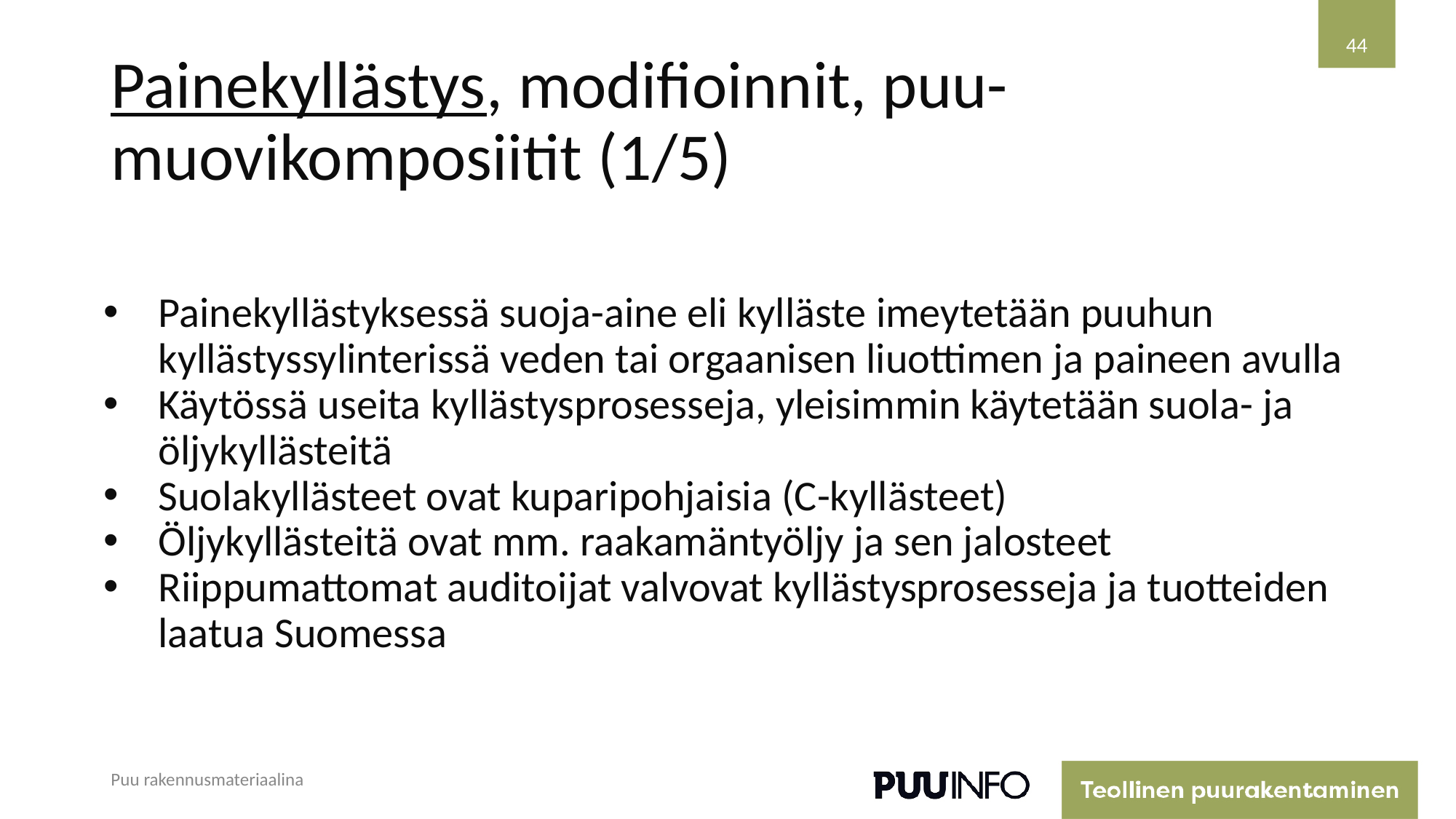

44
# Painekyllästys, modifioinnit, puu-muovikomposiitit​ (1/5)
Painekyllästyksessä suoja-aine eli kylläste imeytetään puuhun kyllästyssylinterissä veden tai orgaanisen liuottimen ja paineen avulla
Käytössä useita kyllästysprosesseja, yleisimmin käytetään suola- ja öljykyllästeitä
Suolakyllästeet ovat kuparipohjaisia (C-kyllästeet)
Öljykyllästeitä ovat mm. raakamäntyöljy ja sen jalosteet
Riippumattomat auditoijat valvovat kyllästysprosesseja ja tuotteiden laatua Suomessa
Puu rakennusmateriaalina